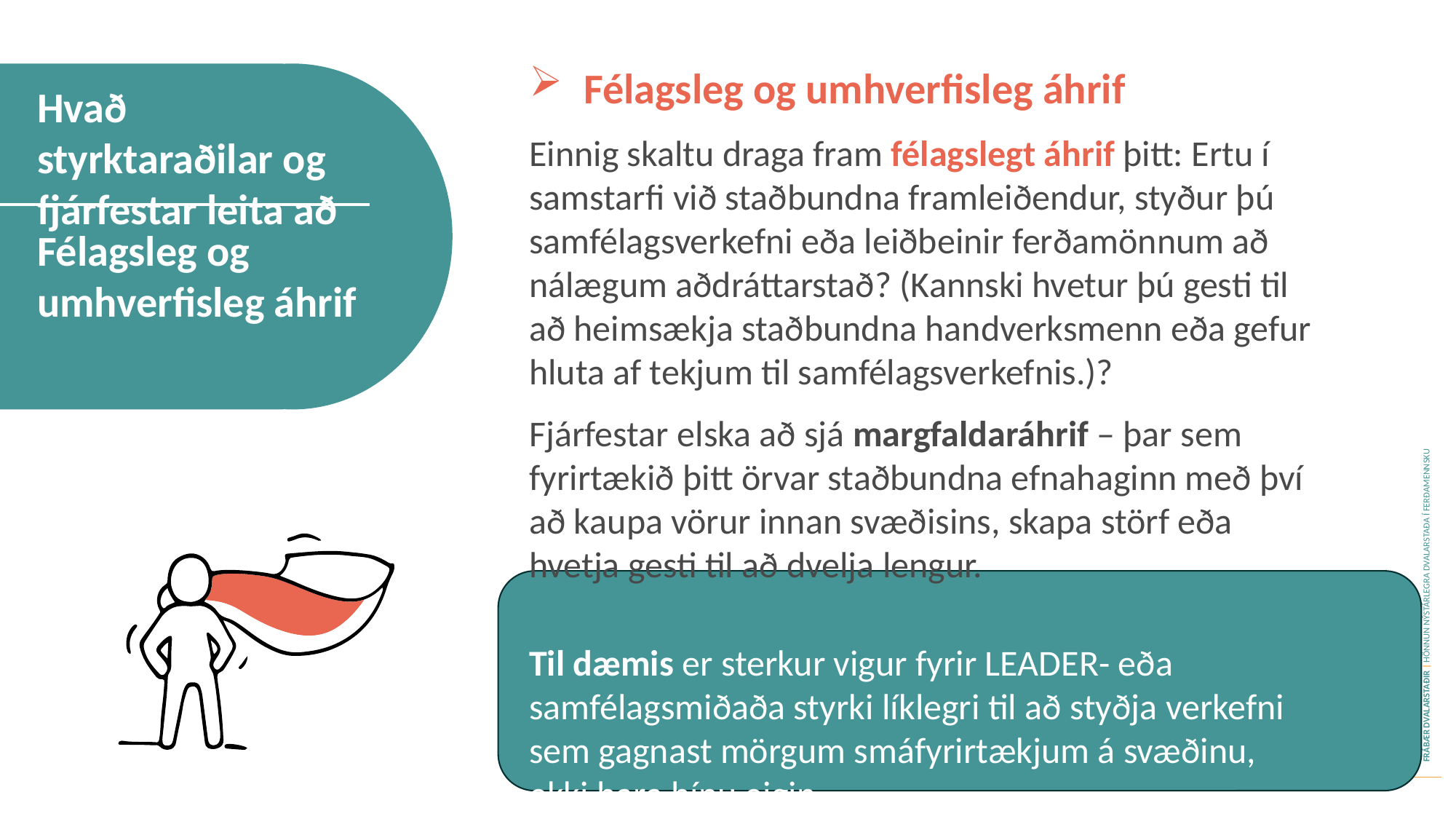

Félagsleg og umhverfisleg áhrif
Einnig skaltu draga fram félagslegt áhrif þitt: Ertu í samstarfi við staðbundna framleiðendur, styður þú samfélagsverkefni eða leiðbeinir ferðamönnum að nálægum aðdráttarstað? (Kannski hvetur þú gesti til að heimsækja staðbundna handverksmenn eða gefur hluta af tekjum til samfélagsverkefnis.)?
Fjárfestar elska að sjá margfaldaráhrif – þar sem fyrirtækið þitt örvar staðbundna efnahaginn með því að kaupa vörur innan svæðisins, skapa störf eða hvetja gesti til að dvelja lengur.

Til dæmis er sterkur vigur fyrir LEADER- eða samfélagsmiðaða styrki líklegri til að styðja verkefni sem gagnast mörgum smáfyrirtækjum á svæðinu, ekki bara þínu eigin.
Hvað styrktaraðilar og fjárfestar leita að
Félagsleg og umhverfisleg áhrif